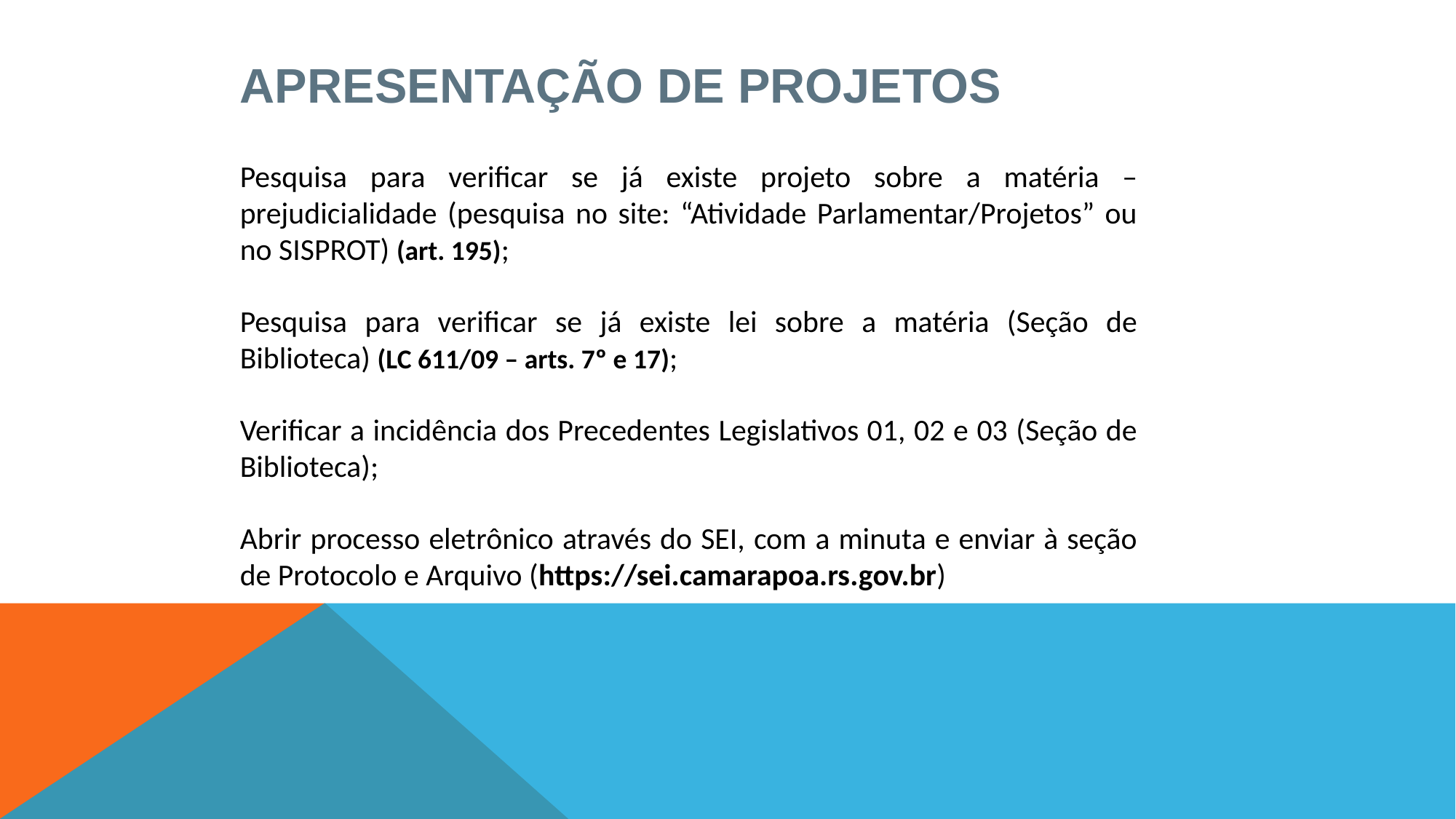

APRESENTAÇÃO DE PROJETOS
Pesquisa para verificar se já existe projeto sobre a matéria – prejudicialidade (pesquisa no site: “Atividade Parlamentar/Projetos” ou no SISPROT) (art. 195);

Pesquisa para verificar se já existe lei sobre a matéria (Seção de Biblioteca) (LC 611/09 – arts. 7º e 17);

Verificar a incidência dos Precedentes Legislativos 01, 02 e 03 (Seção de Biblioteca);

Abrir processo eletrônico através do SEI, com a minuta e enviar à seção de Protocolo e Arquivo (https://sei.camarapoa.rs.gov.br)